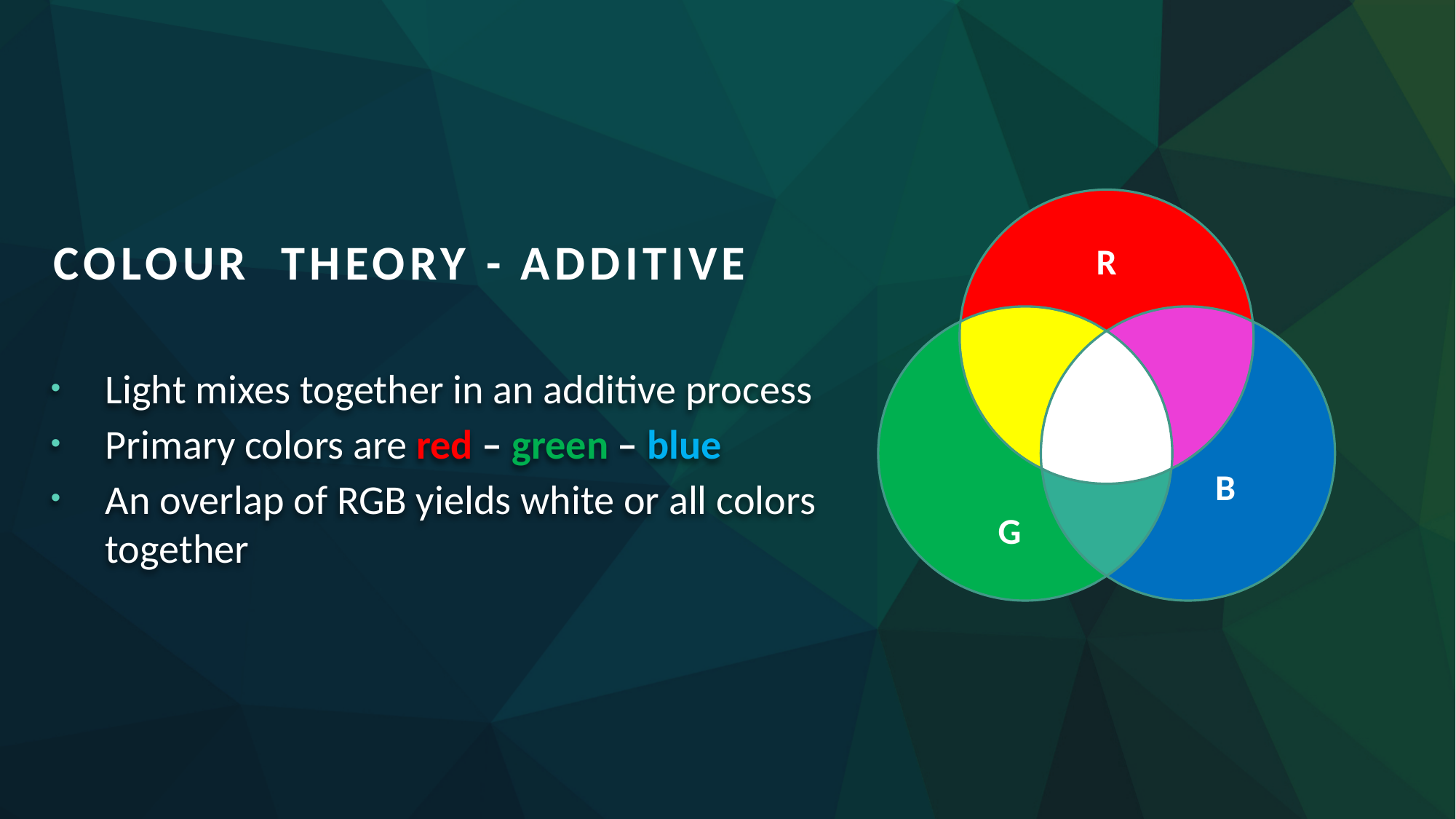

R
# Colour  Theory - Additive

		G

B

Light mixes together in an additive process
Primary colors are red – green – blue
An overlap of RGB yields white or all colors together